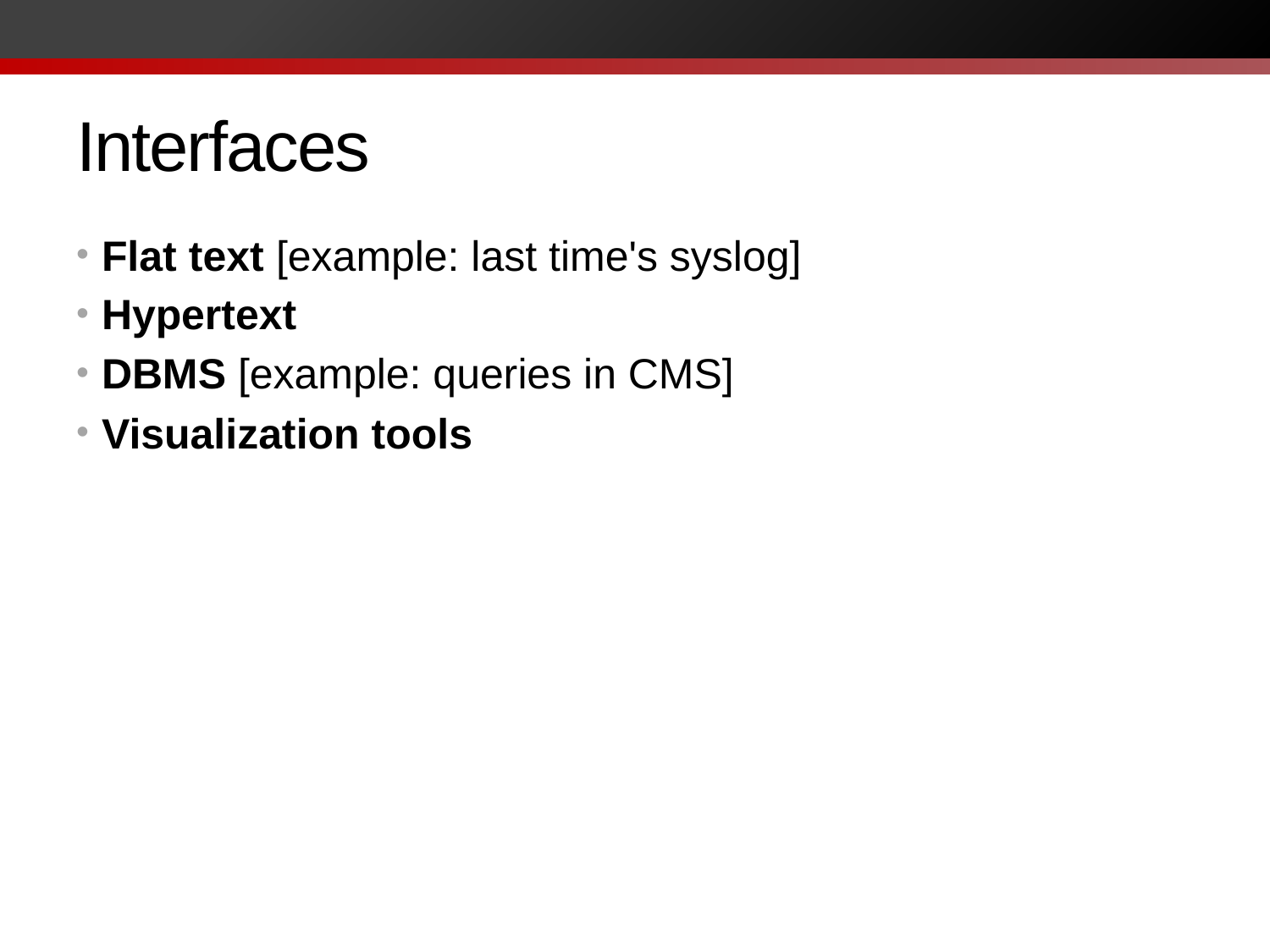

# Interfaces
Flat text [example: last time's syslog]
Hypertext
DBMS [example: queries in CMS]
Visualization tools